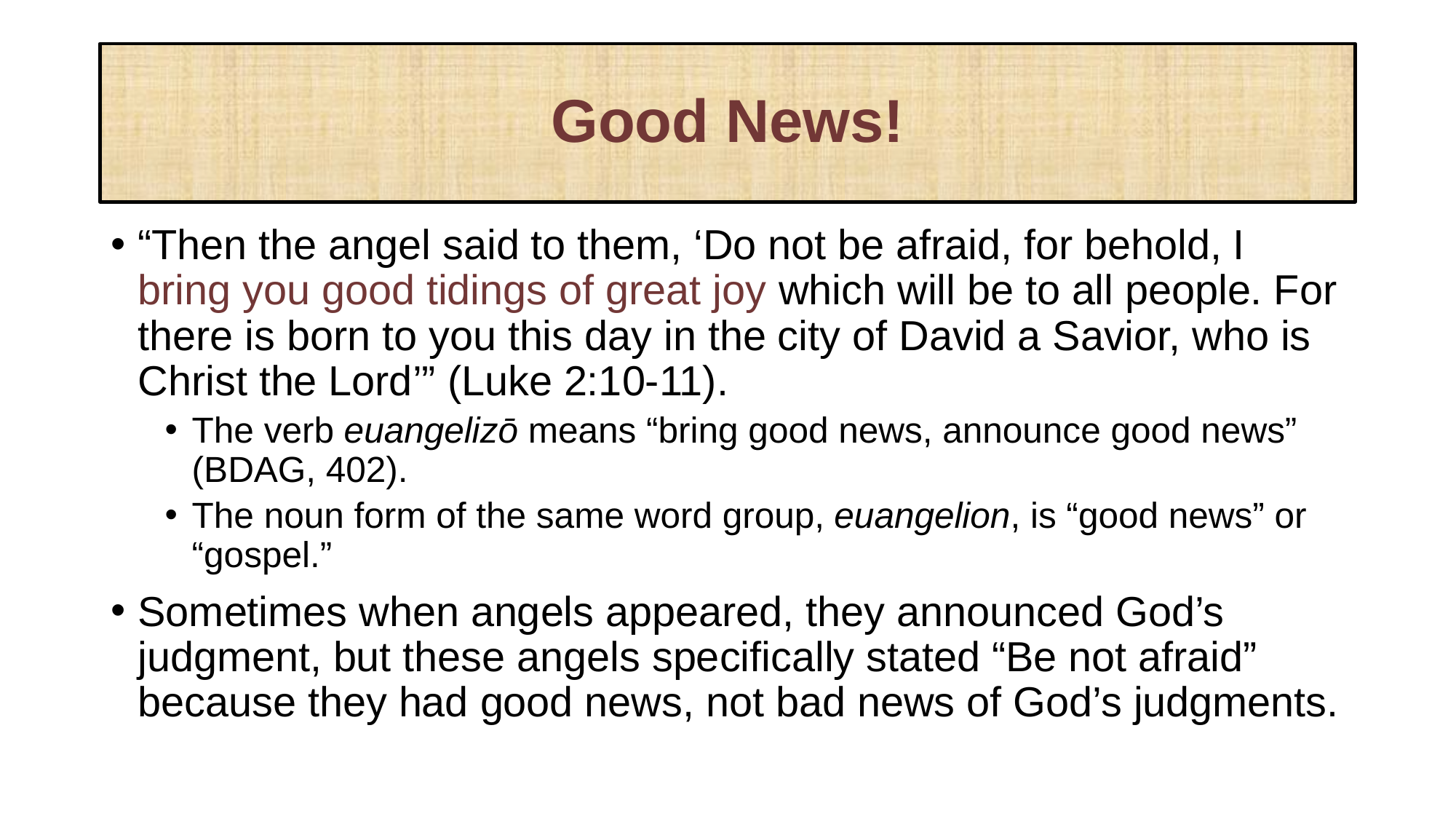

# Good News!
“Then the angel said to them, ‘Do not be afraid, for behold, I bring you good tidings of great joy which will be to all people. For there is born to you this day in the city of David a Savior, who is Christ the Lord’” (Luke 2:10-11).
The verb euangelizō means “bring good news, announce good news” (BDAG, 402).
The noun form of the same word group, euangelion, is “good news” or “gospel.”
Sometimes when angels appeared, they announced God’s judgment, but these angels specifically stated “Be not afraid” because they had good news, not bad news of God’s judgments.